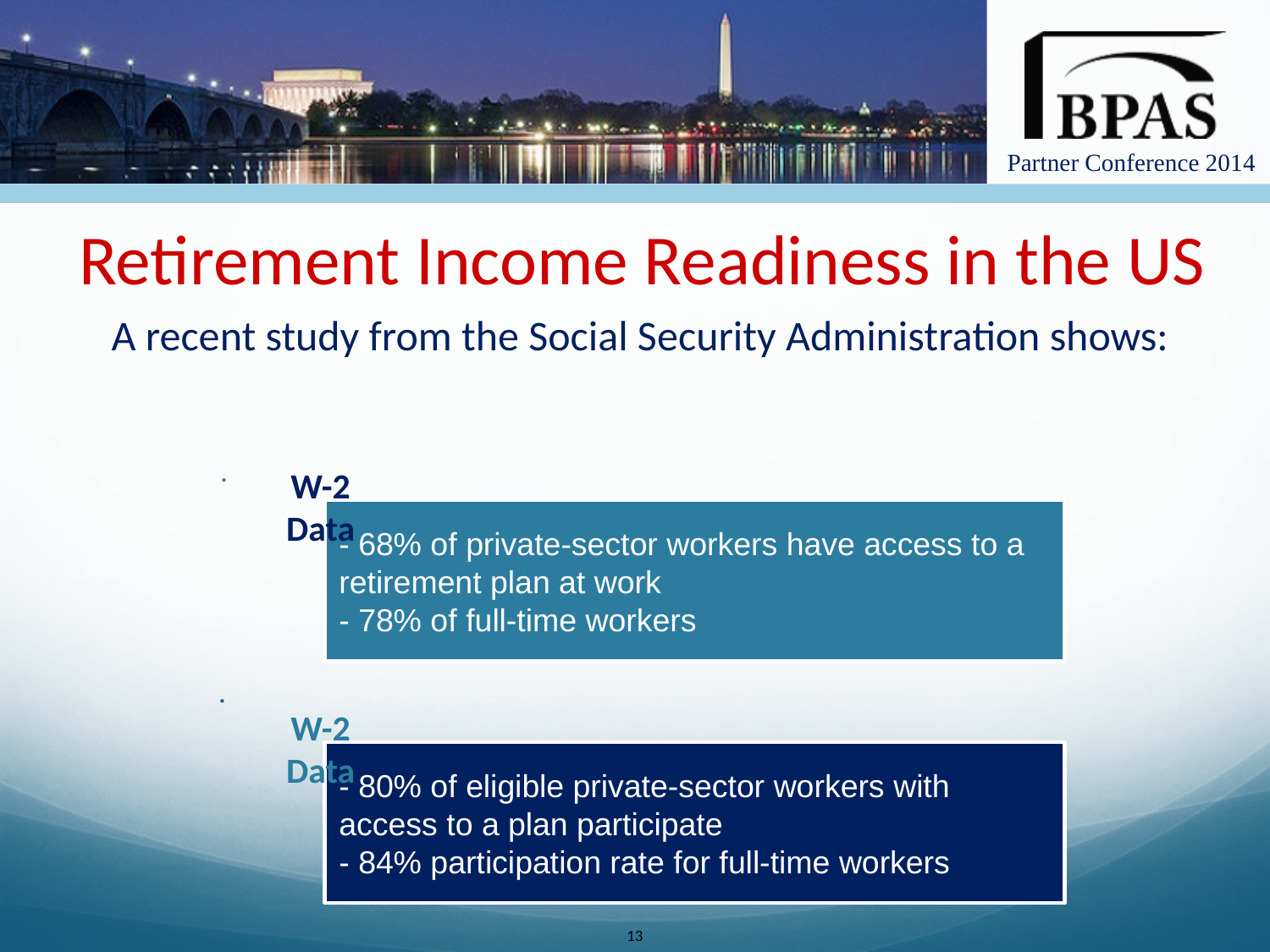

# Retirement Income Readiness in the US
A recent study from the Social Security Administration shows:
- 68% of private-sector workers have access to a retirement plan at work
- 78% of full-time workers
- 80% of eligible private-sector workers with access to a plan participate
- 84% participation rate for full-time workers
W-2 Data
W-2 Data